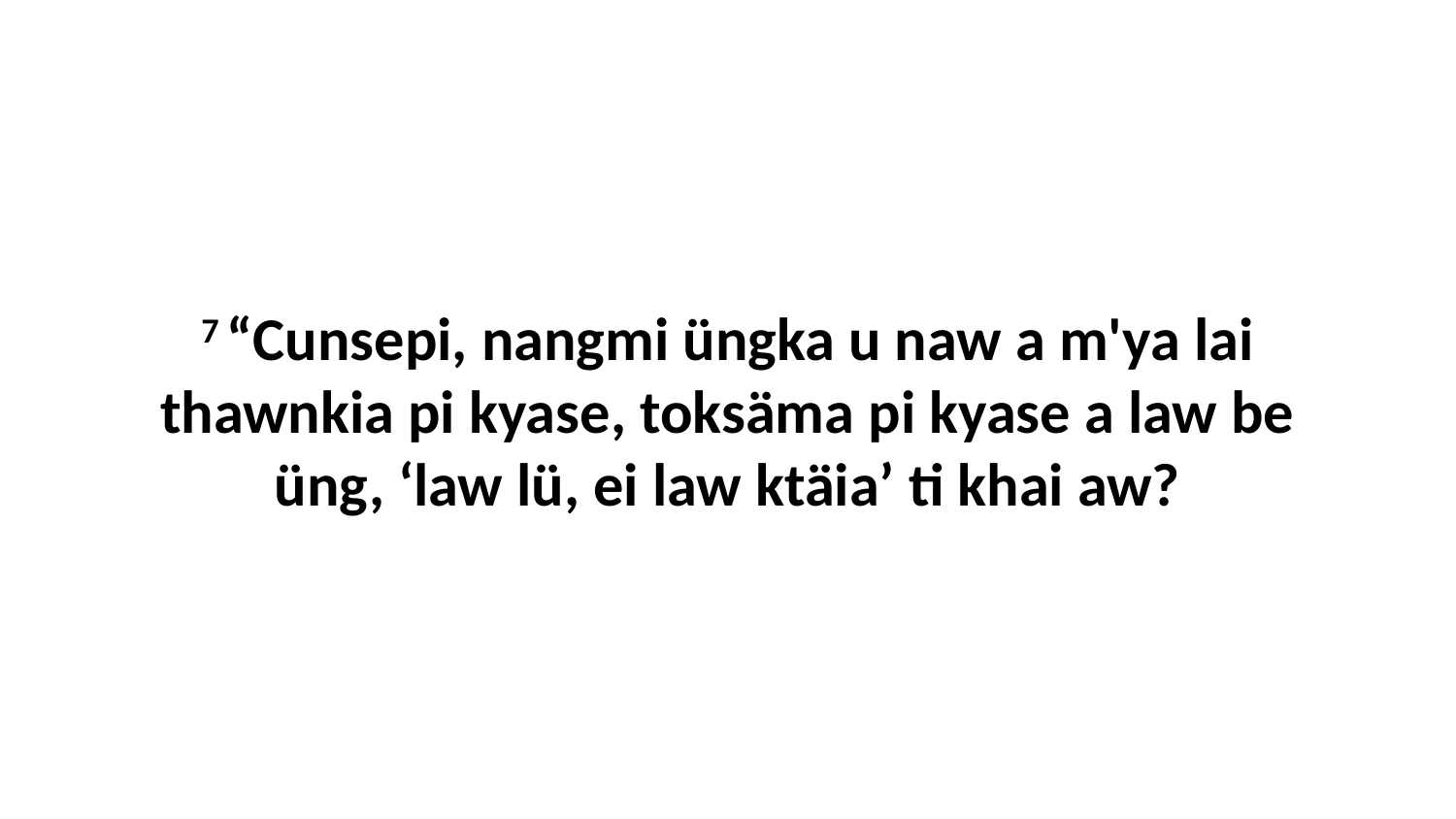

7 “Cunsepi, nangmi üngka u naw a m'ya lai thawnkia pi kyase, toksäma pi kyase a law be üng, ‘law lü, ei law ktäia’ ti khai aw?